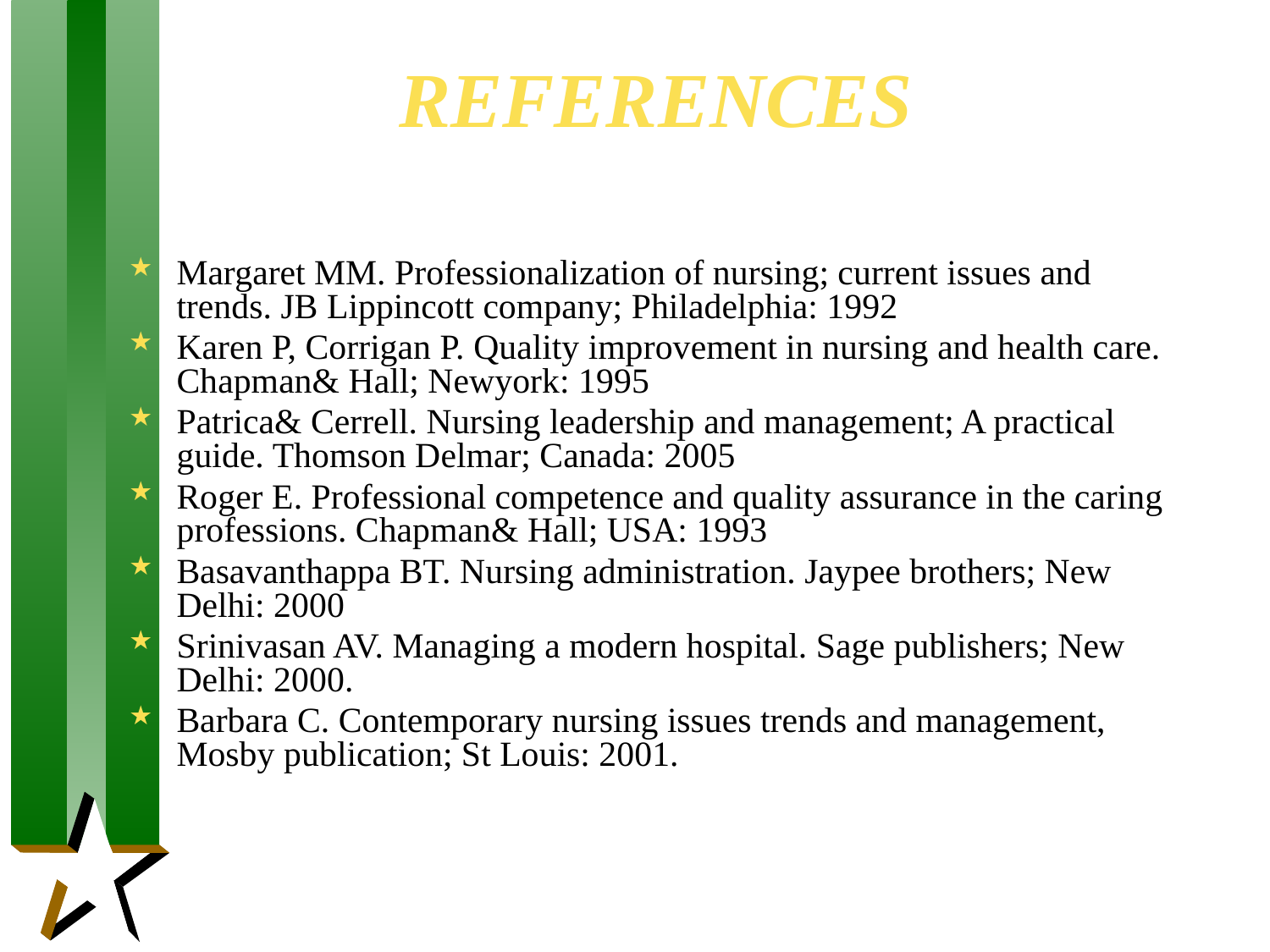

# REFERENCES
Margaret MM. Professionalization of nursing; current issues and trends. JB Lippincott company; Philadelphia: 1992
Karen P, Corrigan P. Quality improvement in nursing and health care. Chapman& Hall; Newyork: 1995
Patrica& Cerrell. Nursing leadership and management; A practical guide. Thomson Delmar; Canada: 2005
Roger E. Professional competence and quality assurance in the caring professions. Chapman& Hall; USA: 1993
Basavanthappa BT. Nursing administration. Jaypee brothers; New Delhi: 2000
Srinivasan AV. Managing a modern hospital. Sage publishers; New Delhi: 2000.
Barbara C. Contemporary nursing issues trends and management, Mosby publication; St Louis: 2001.